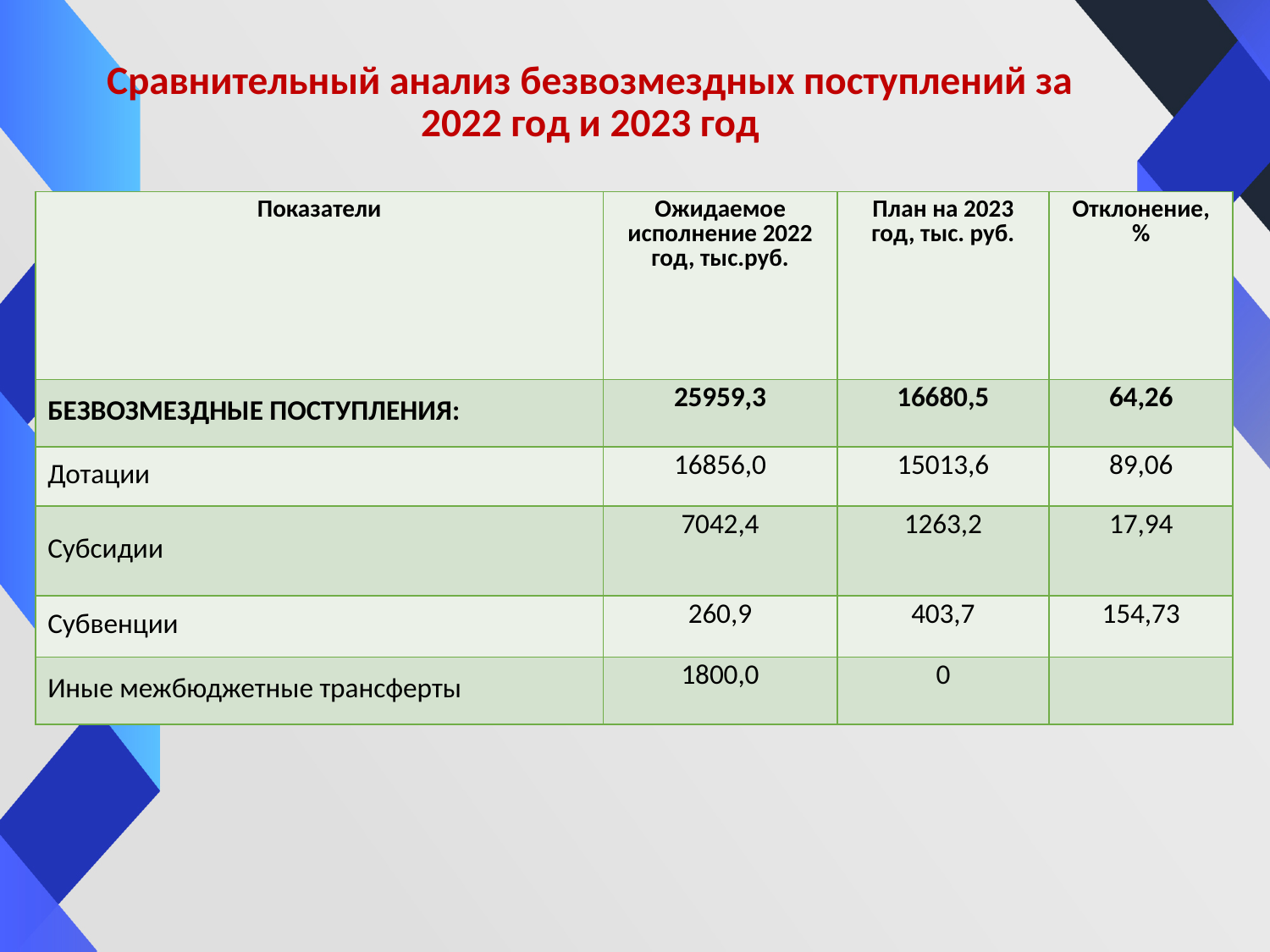

# Сравнительный анализ безвозмездных поступлений за 2022 год и 2023 год
| Показатели | Ожидаемое исполнение 2022 год, тыс.руб. | План на 2023 год, тыс. руб. | Отклонение, % |
| --- | --- | --- | --- |
| БЕЗВОЗМЕЗДНЫЕ ПОСТУПЛЕНИЯ: | 25959,3 | 16680,5 | 64,26 |
| Дотации | 16856,0 | 15013,6 | 89,06 |
| Субсидии | 7042,4 | 1263,2 | 17,94 |
| Субвенции | 260,9 | 403,7 | 154,73 |
| Иные межбюджетные трансферты | 1800,0 | 0 |  |